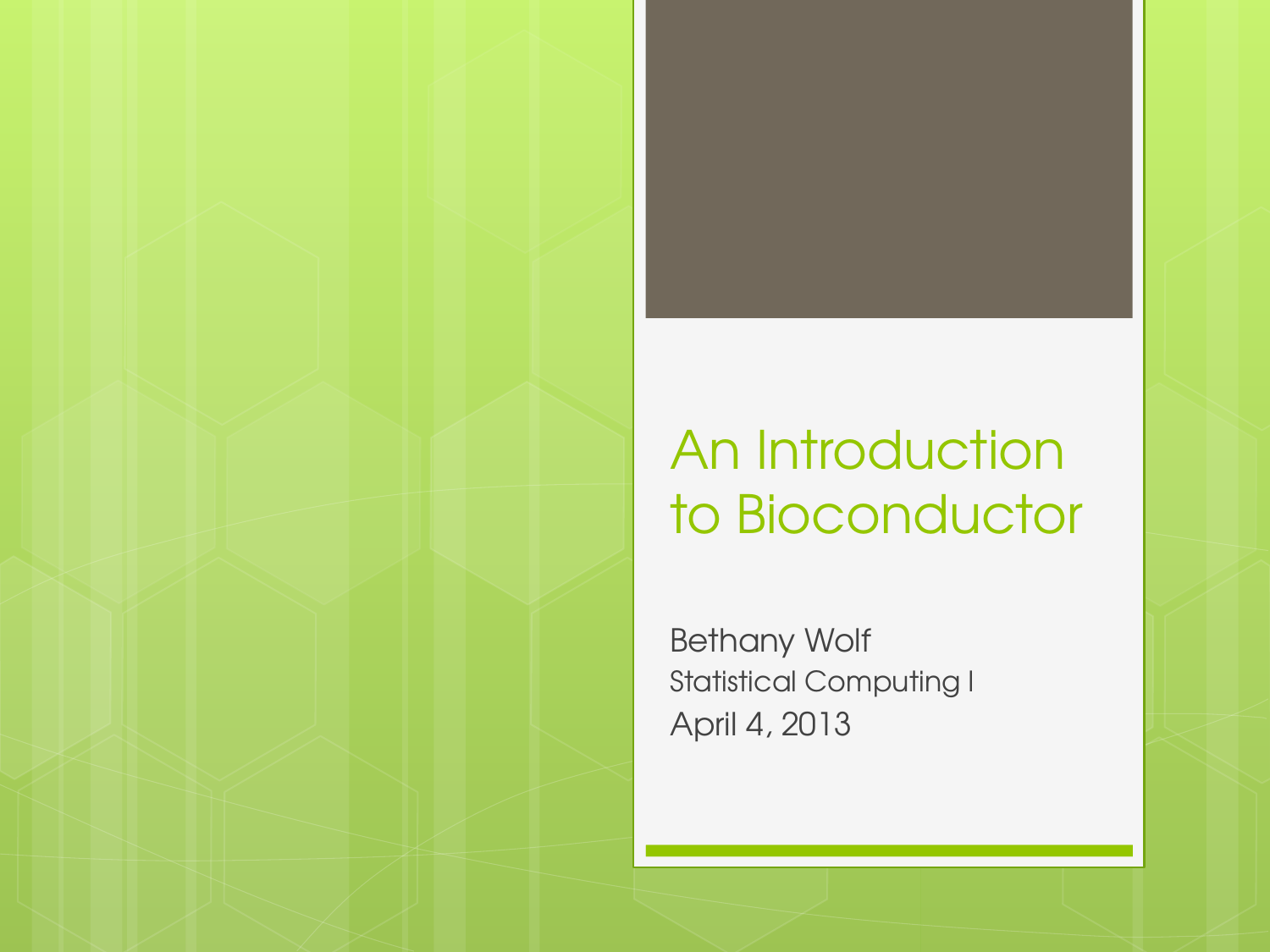

# An Introduction to Bioconductor
Bethany Wolf
Statistical Computing I
April 4, 2013